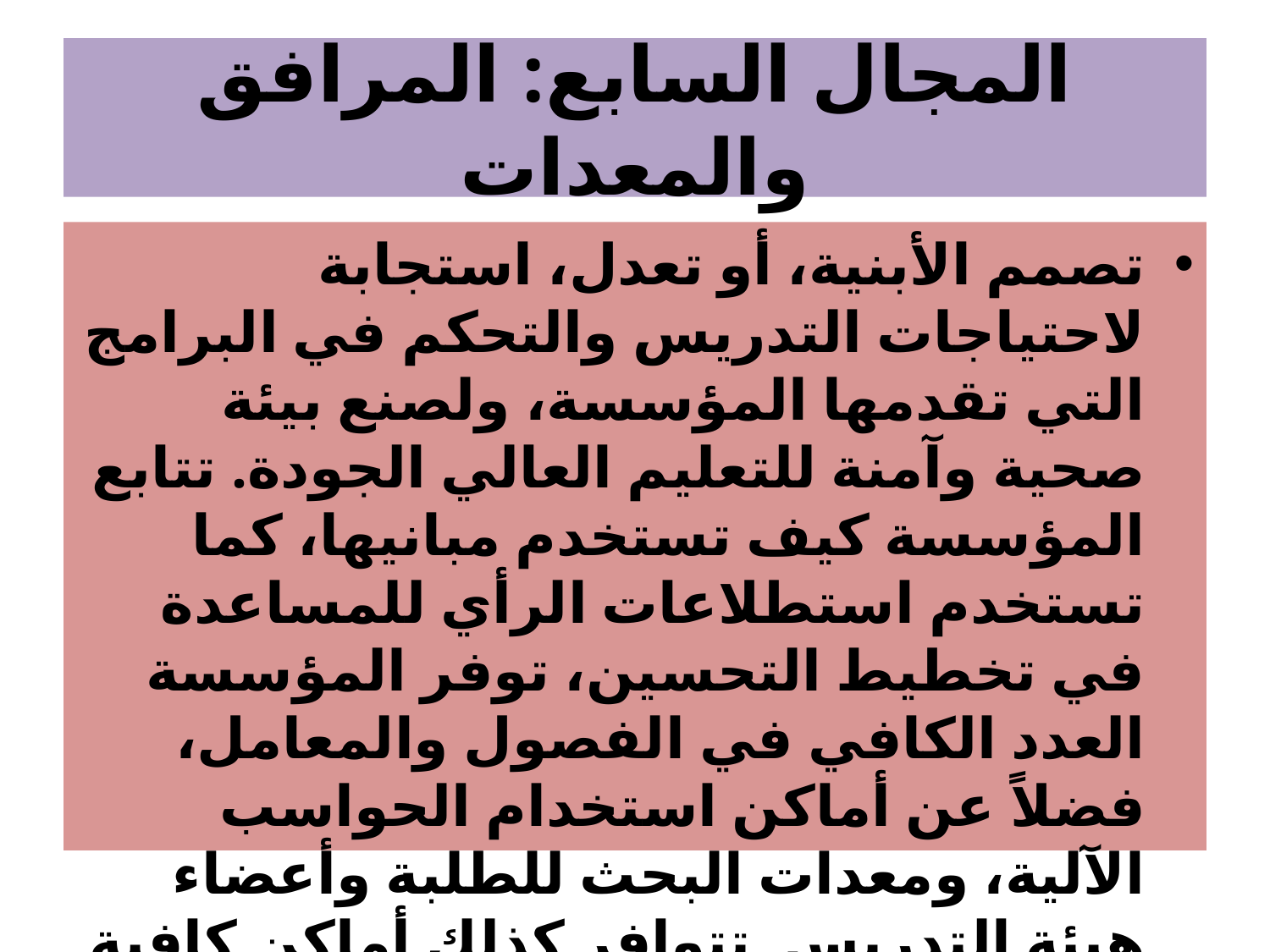

# المجال السابع: المرافق والمعدات
تصمم الأبنية، أو تعدل، استجابة لاحتياجات التدريس والتحكم في البرامج التي تقدمها المؤسسة، ولصنع بيئة صحية وآمنة للتعليم العالي الجودة. تتابع المؤسسة كيف تستخدم مبانيها، كما تستخدم استطلاعات الرأي للمساعدة في تخطيط التحسين، توفر المؤسسة العدد الكافي في الفصول والمعامل، فضلاً عن أماكن استخدام الحواسب الآلية، ومعدات البحث للطلبة وأعضاء هيئة التدريس. تتوافر كذلك أماكن كافية للخدمات الأخرى، مثل المطاعم، والأنشطة اللاصفية ، وإسكان الطلبة ، إذا وجد.